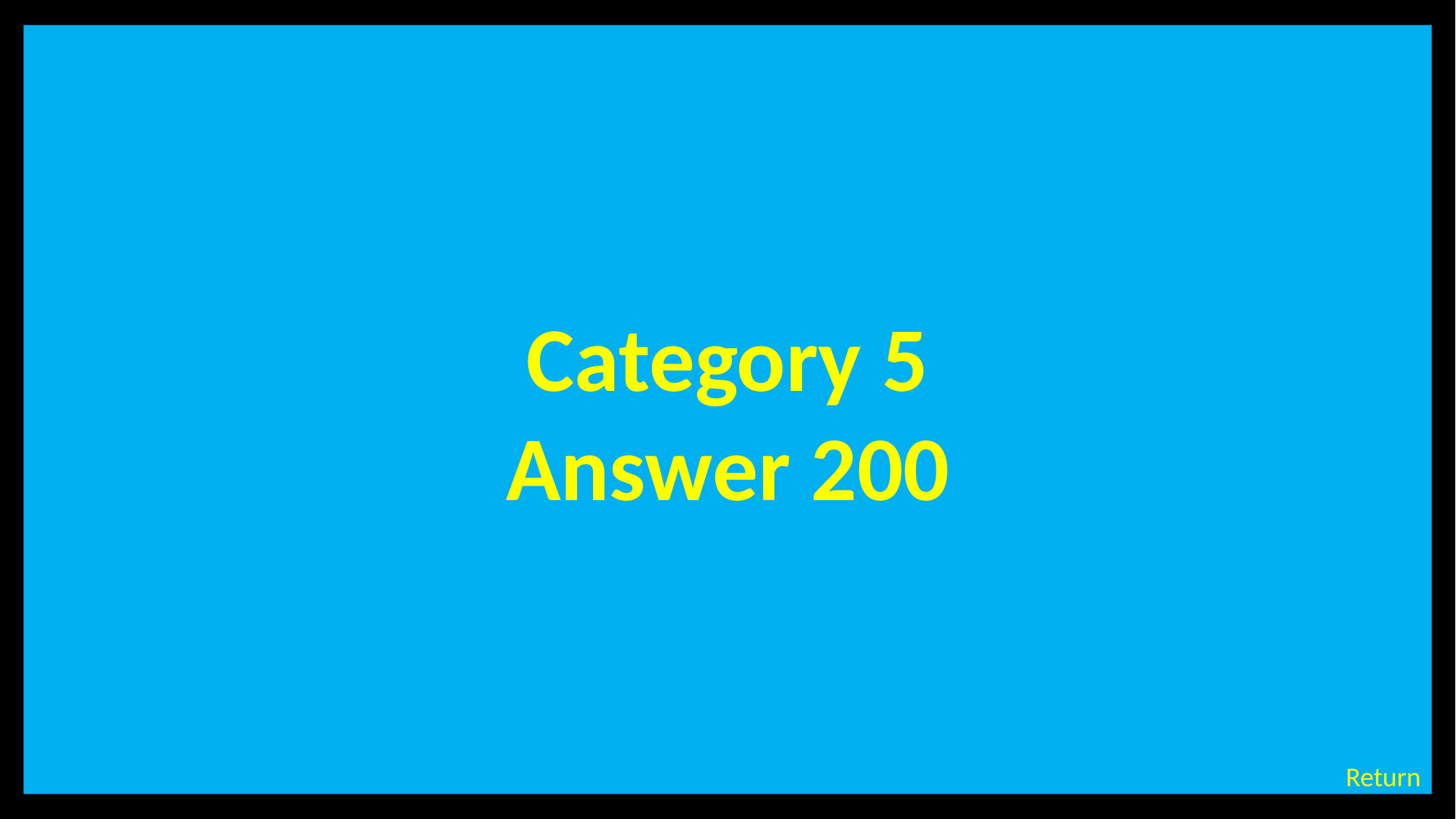

Category 5
Answer 200
# Category 5 – 200 Points - Answer
Return